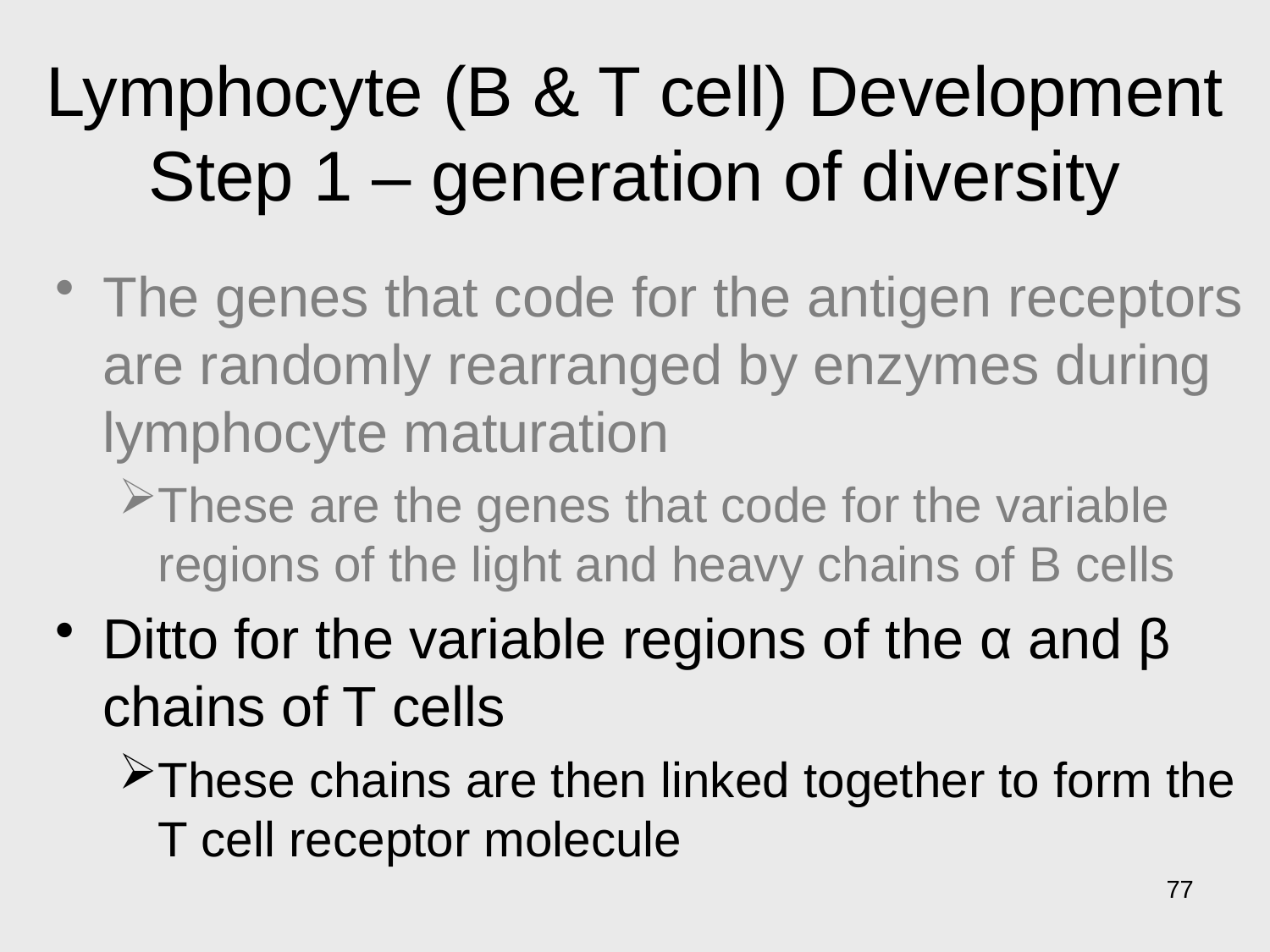

# Lymphocyte (B & T cell) Development Step 1 – generation of diversity
The genes that code for the antigen receptors are randomly rearranged by enzymes during lymphocyte maturation
These are the genes that code for the variable regions of the light and heavy chains of B cells
Ditto for the variable regions of the α and β chains of T cells
These chains are then linked together to form the T cell receptor molecule
77